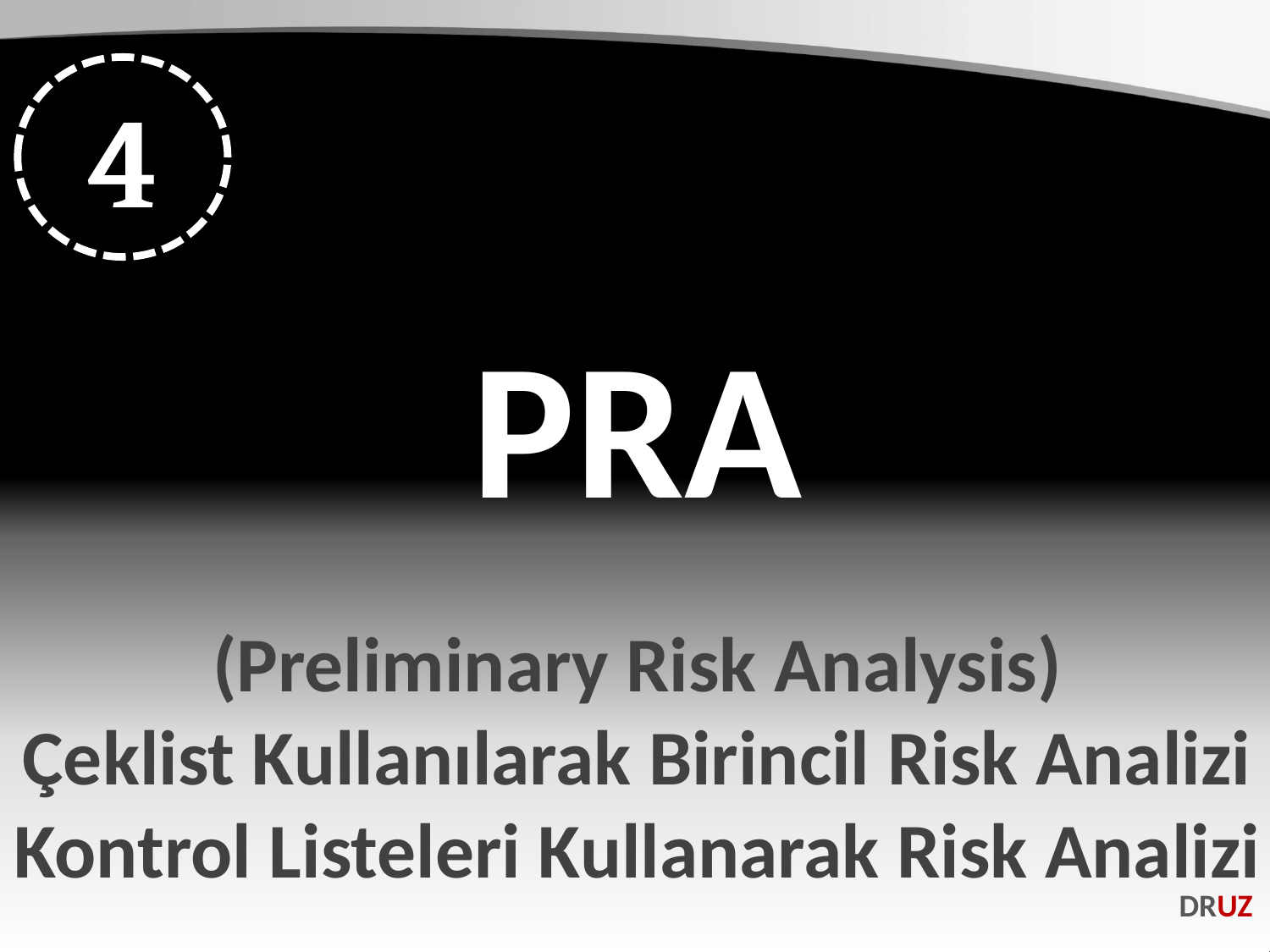

4

PRA
(Preliminary Risk Analysis)
Çeklist Kullanılarak Birincil Risk Analizi
Kontrol Listeleri Kullanarak Risk Analizi
DRUZ